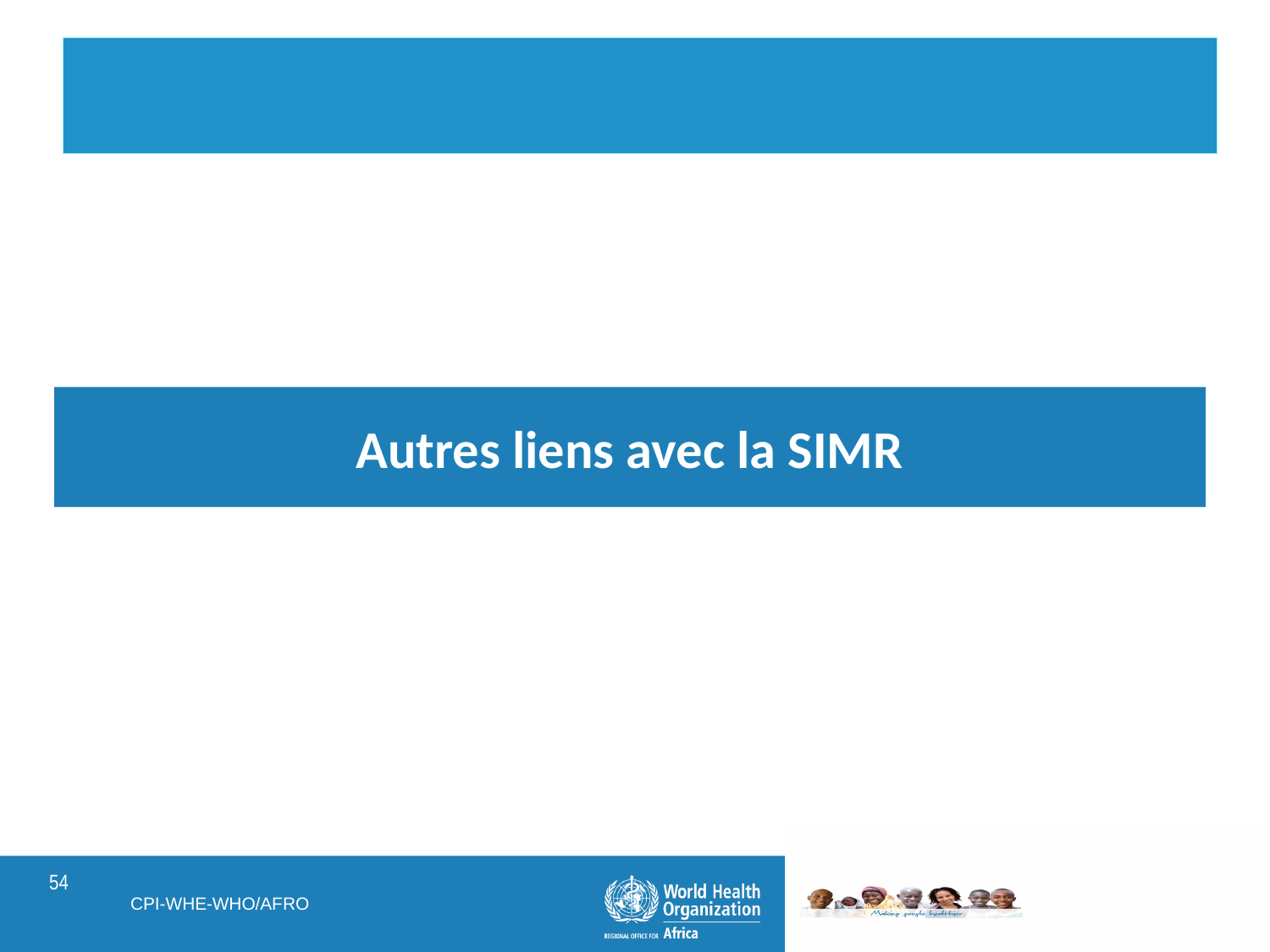

#
Autres liens avec la SIMR
CPI-WHE-WHO/AFRO
54